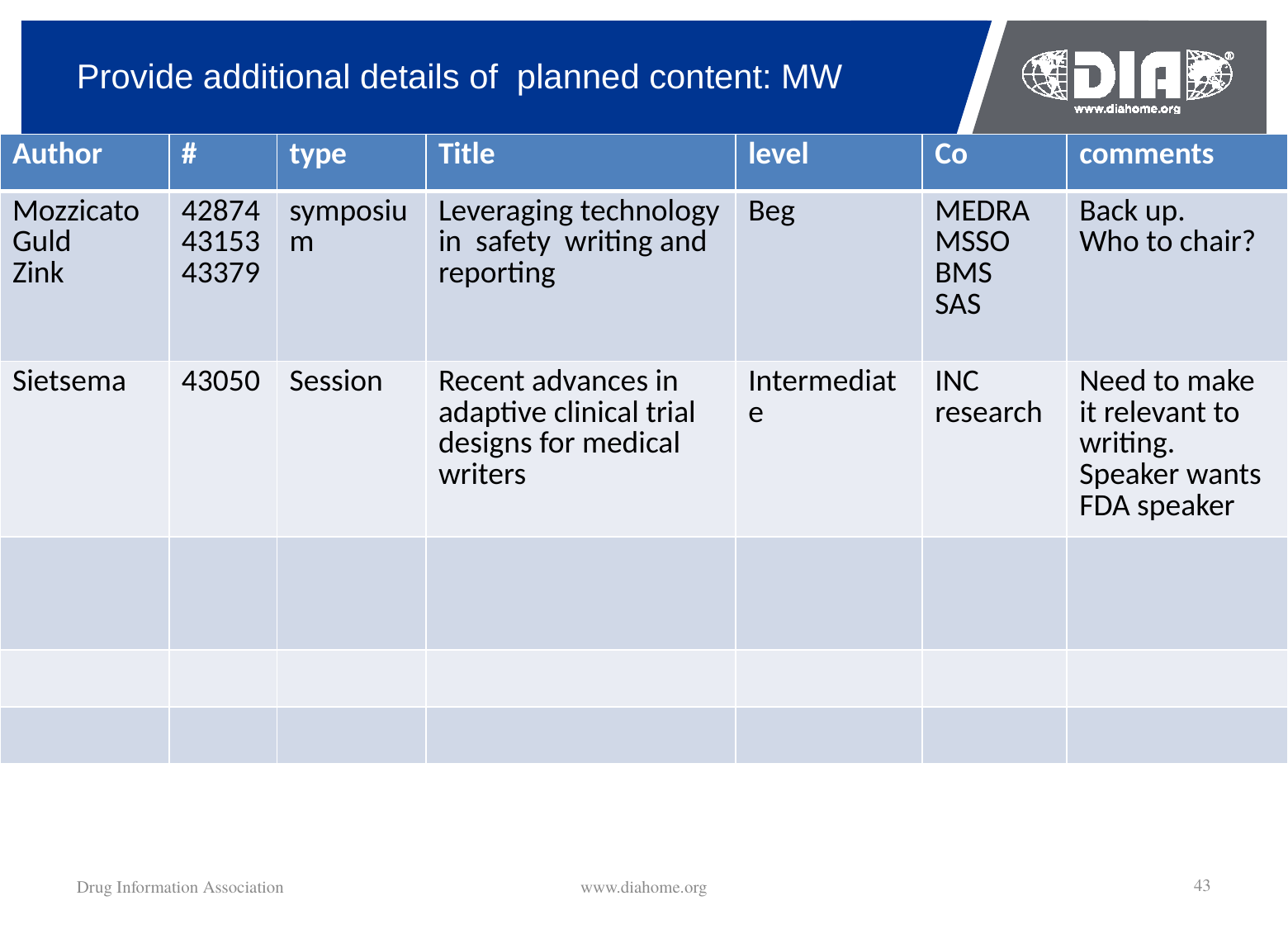

# Provide additional details of  planned content: MW
| Author | # | type | Title | level | Co | comments |
| --- | --- | --- | --- | --- | --- | --- |
| Mozzicato Guld Zink | 42874 43153 43379 | symposium | Leveraging technology in safety writing and reporting | Beg | MEDRA MSSO BMS SAS | Back up. Who to chair? |
| Sietsema | 43050 | Session | Recent advances in adaptive clinical trial designs for medical writers | Intermediate | INC research | Need to make it relevant to writing. Speaker wants FDA speaker |
|  |  |  |  |  |  |  |
|  |  |  |  |  |  |  |
|  |  |  |  |  |  |  |
Drug Information Association
www.diahome.org
43